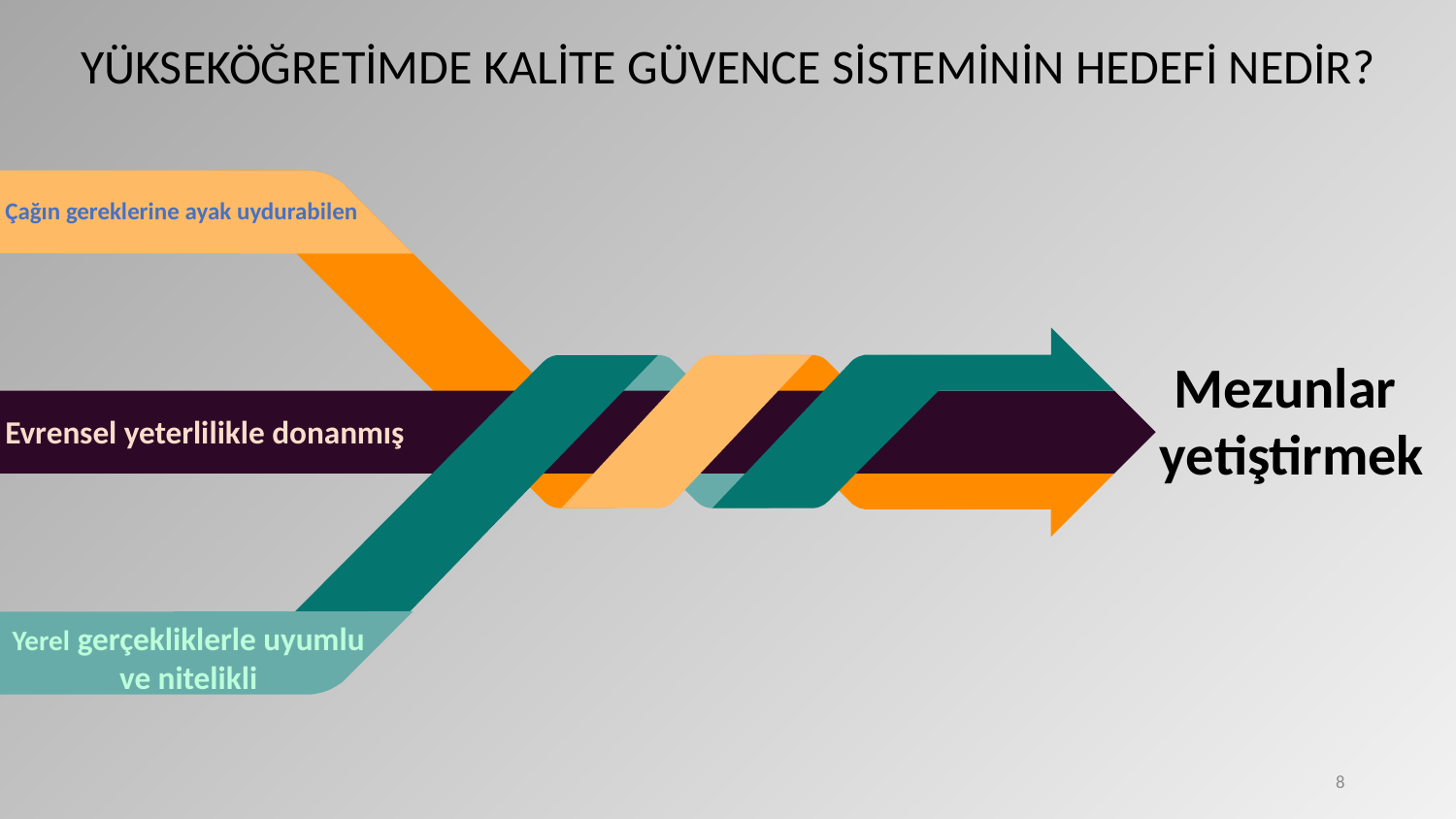

YÜKSEKÖĞRETİMDE KALİTE GÜVENCE SİSTEMİNİN HEDEFİ NEDİR?

Çağın gereklerine ayak uydurabilen

Mezunlar
yetiştirmek

Evrensel yeterlilikle donanmış

Yerel gerçekliklerle uyumlu
ve nitelikli
8